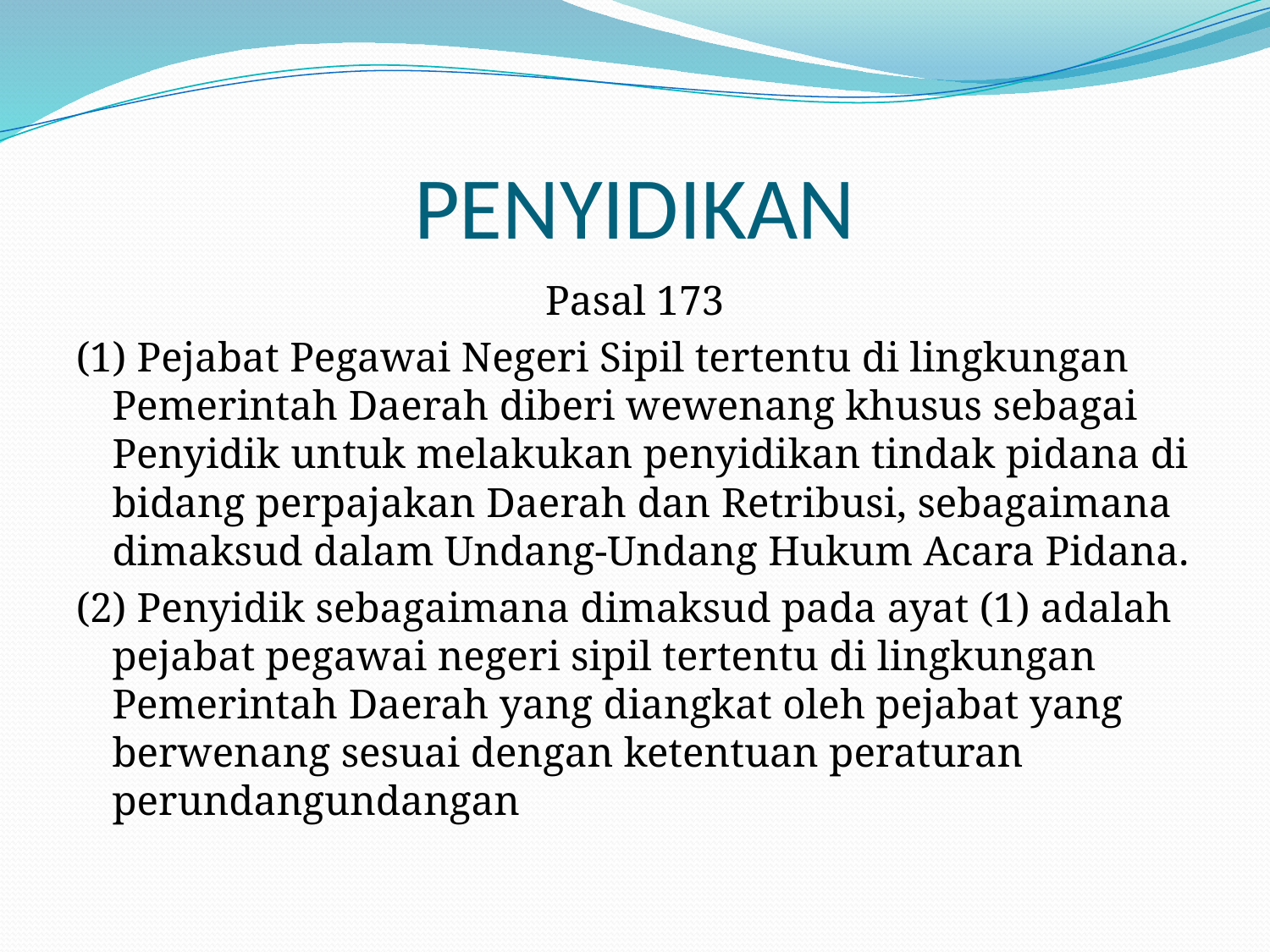

# PENYIDIKAN
Pasal 173
(1) Pejabat Pegawai Negeri Sipil tertentu di lingkungan Pemerintah Daerah diberi wewenang khusus sebagai Penyidik untuk melakukan penyidikan tindak pidana di bidang perpajakan Daerah dan Retribusi, sebagaimana dimaksud dalam Undang-Undang Hukum Acara Pidana.
(2) Penyidik sebagaimana dimaksud pada ayat (1) adalah pejabat pegawai negeri sipil tertentu di lingkungan Pemerintah Daerah yang diangkat oleh pejabat yang berwenang sesuai dengan ketentuan peraturan perundangundangan